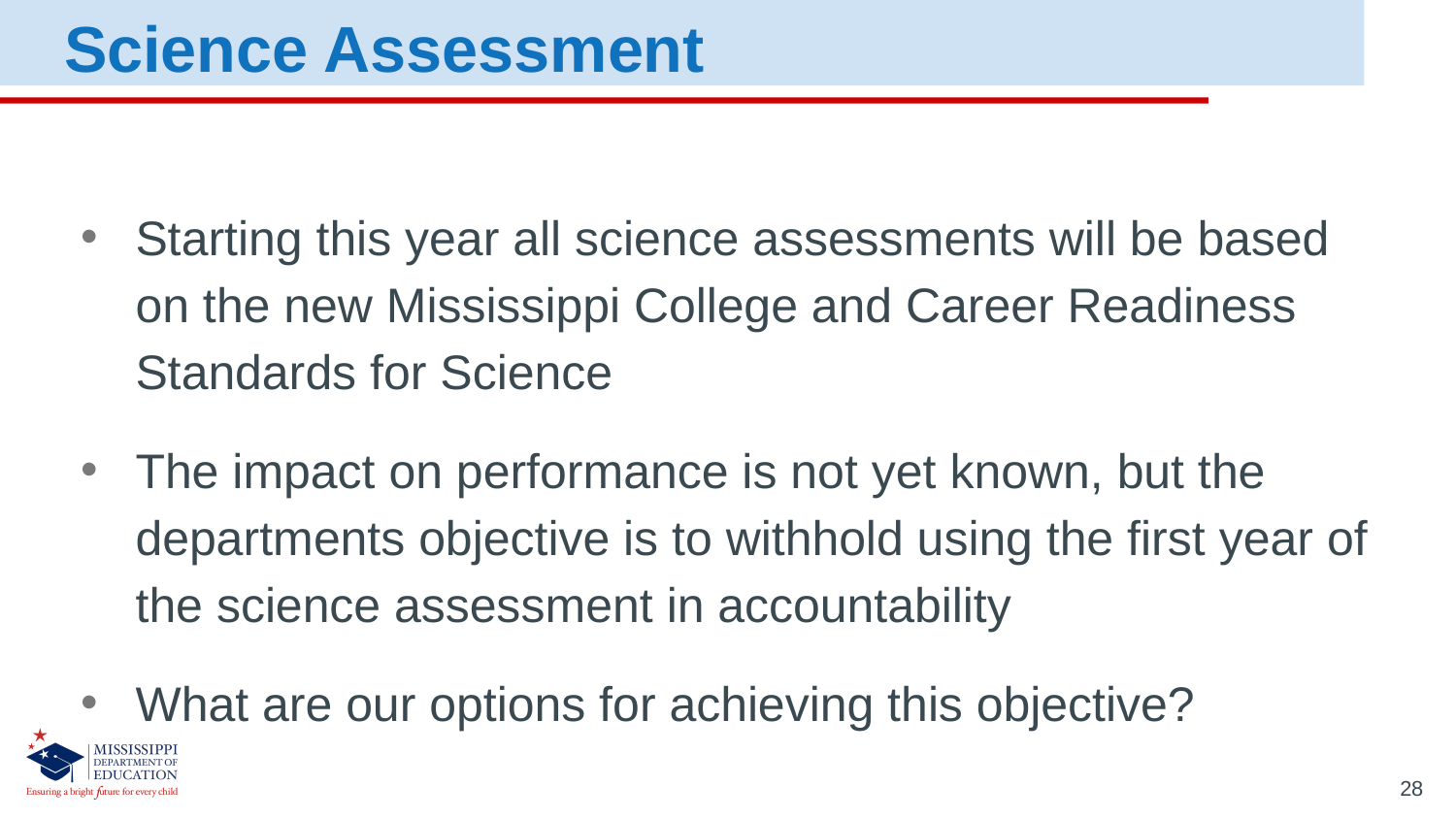

Science Assessment
Starting this year all science assessments will be based on the new Mississippi College and Career Readiness Standards for Science
The impact on performance is not yet known, but the departments objective is to withhold using the first year of the science assessment in accountability
What are our options for achieving this objective?
28